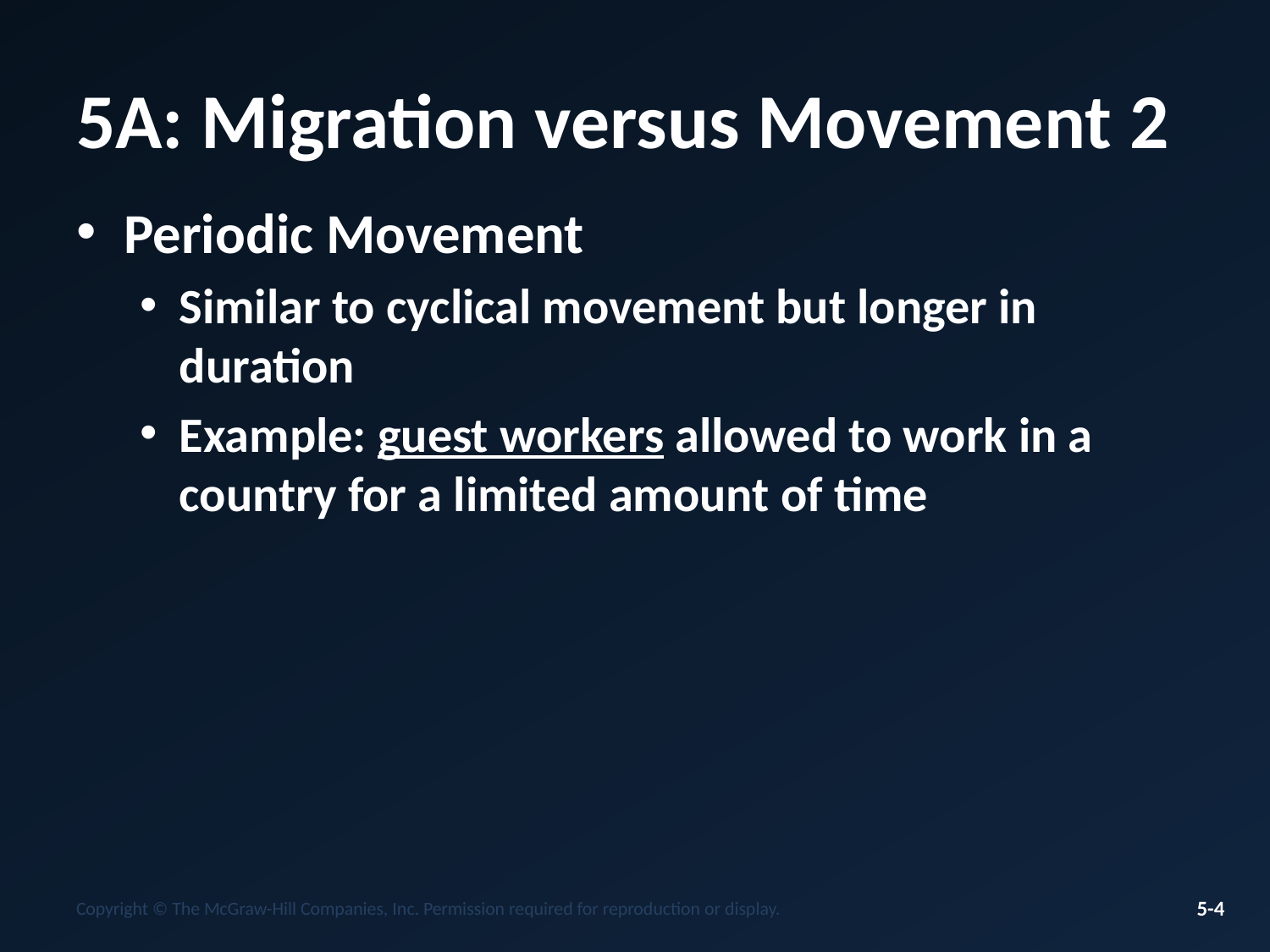

# 5A: Migration versus Movement 2
Periodic Movement
Similar to cyclical movement but longer in duration
Example: guest workers allowed to work in a country for a limited amount of time
Copyright © The McGraw-Hill Companies, Inc. Permission required for reproduction or display.
5-4